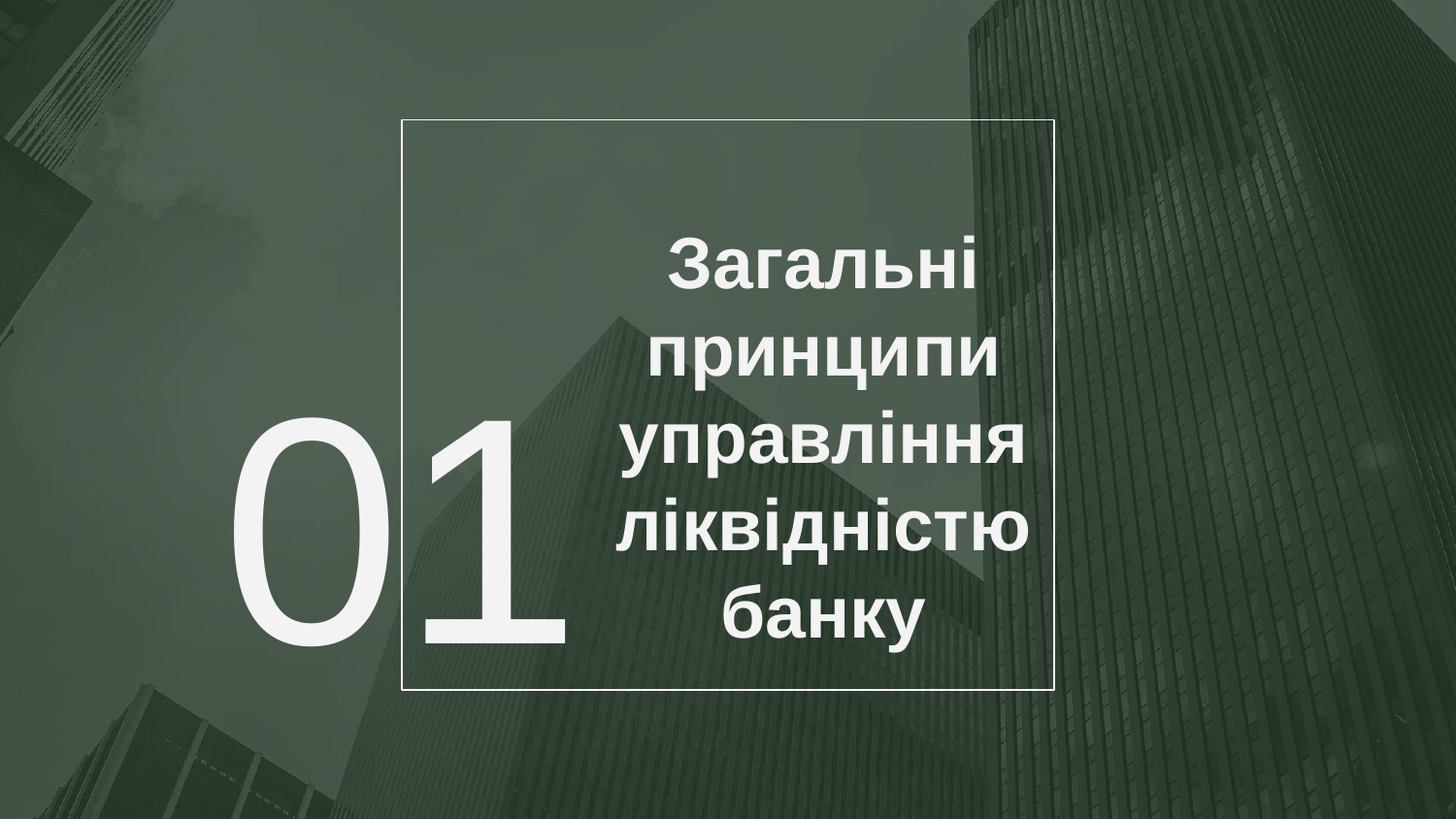

# Загальні принципи управління ліквідністю банку
01